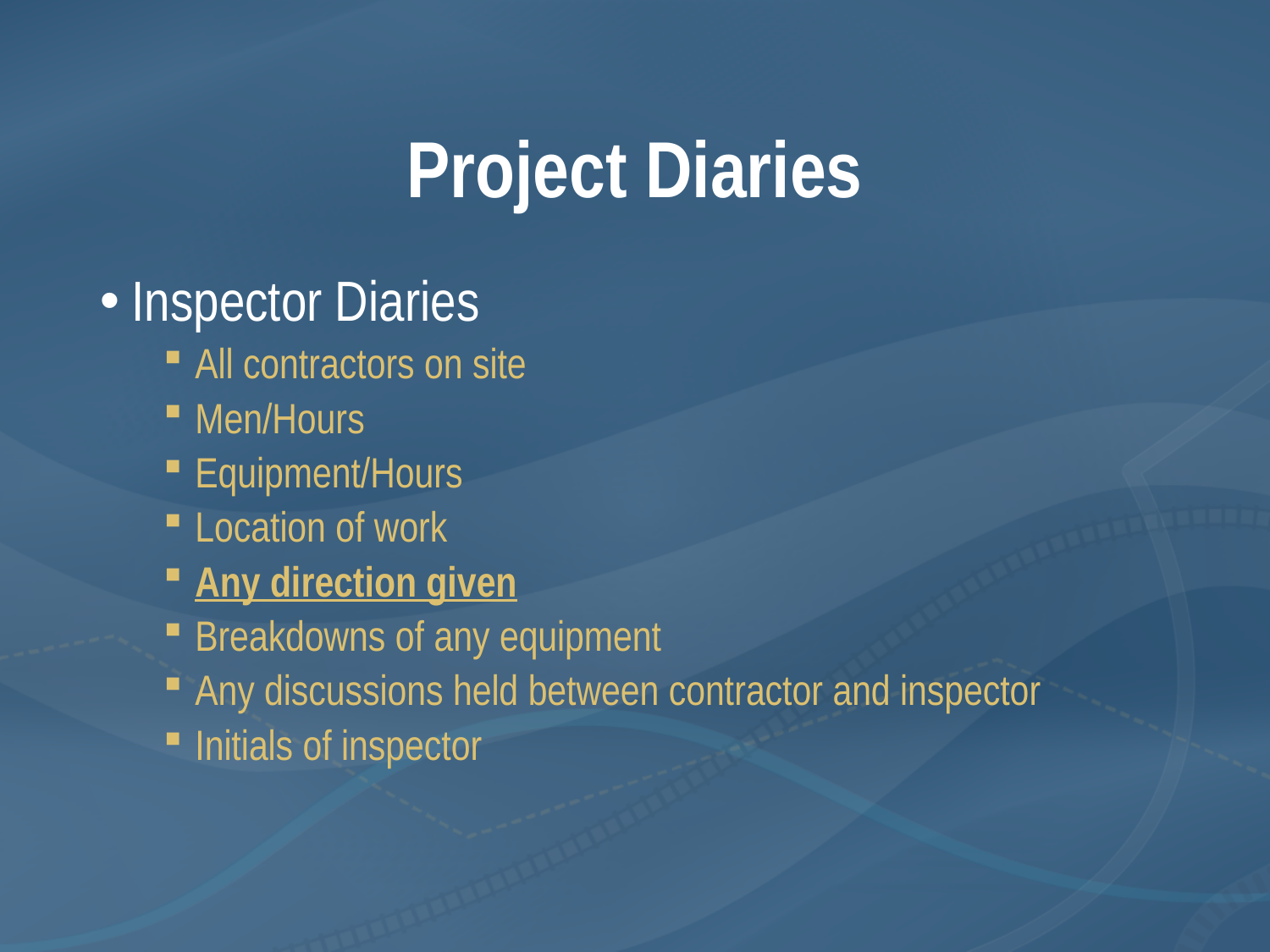

# Project Diaries
Inspector Diaries
All contractors on site
Men/Hours
Equipment/Hours
Location of work
Any direction given
Breakdowns of any equipment
Any discussions held between contractor and inspector
Initials of inspector